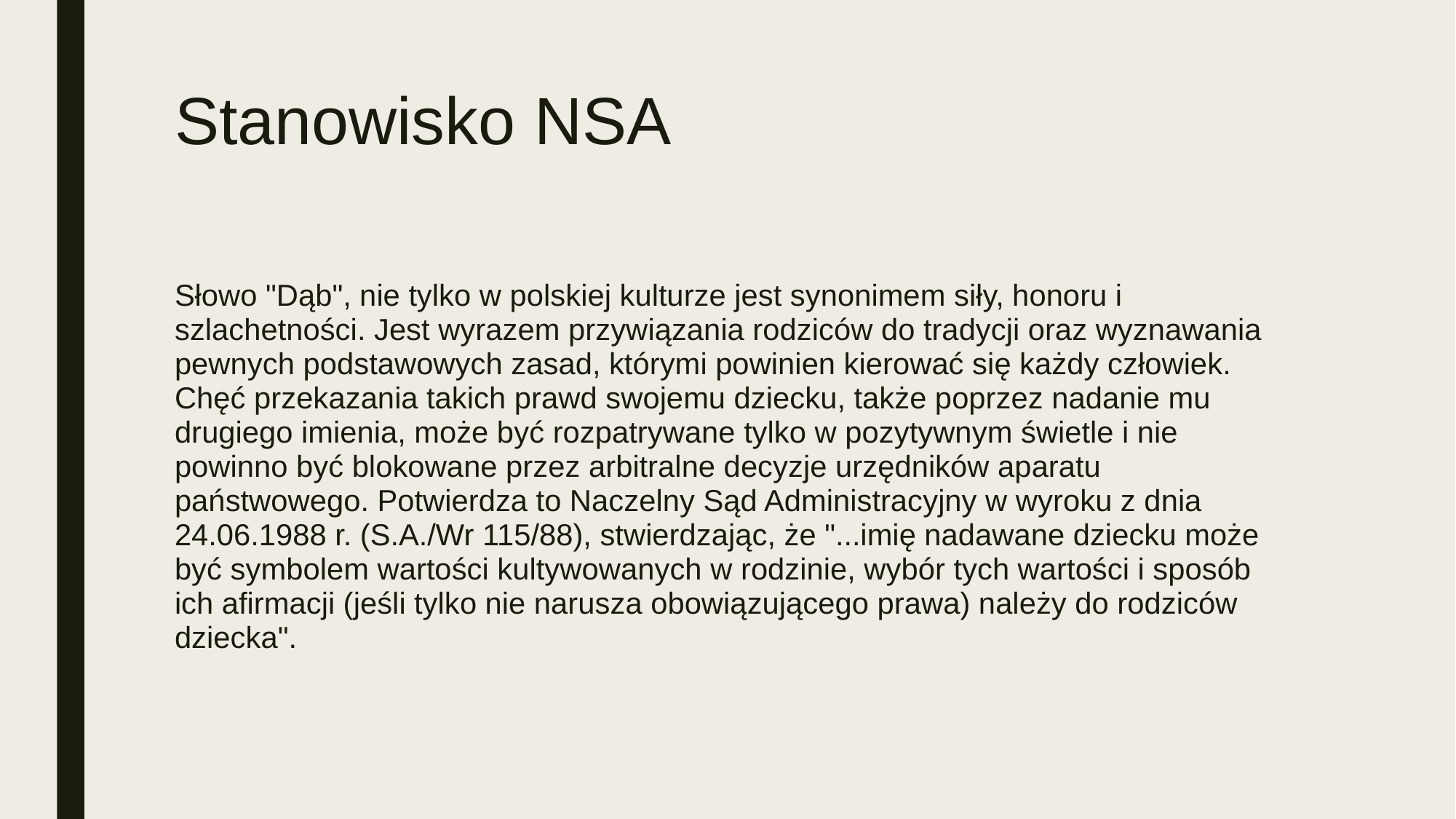

# Stanowisko NSA
Słowo "Dąb", nie tylko w polskiej kulturze jest synonimem siły, honoru i szlachetności. Jest wyrazem przywiązania rodziców do tradycji oraz wyznawania pewnych podstawowych zasad, którymi powinien kierować się każdy człowiek. Chęć przekazania takich prawd swojemu dziecku, także poprzez nadanie mu drugiego imienia, może być rozpatrywane tylko w pozytywnym świetle i nie powinno być blokowane przez arbitralne decyzje urzędników aparatu państwowego. Potwierdza to Naczelny Sąd Administracyjny w wyroku z dnia 24.06.1988 r. (S.A./Wr 115/88), stwierdzając, że "...imię nadawane dziecku może być symbolem wartości kultywowanych w rodzinie, wybór tych wartości i sposób ich afirmacji (jeśli tylko nie narusza obowiązującego prawa) należy do rodziców dziecka".